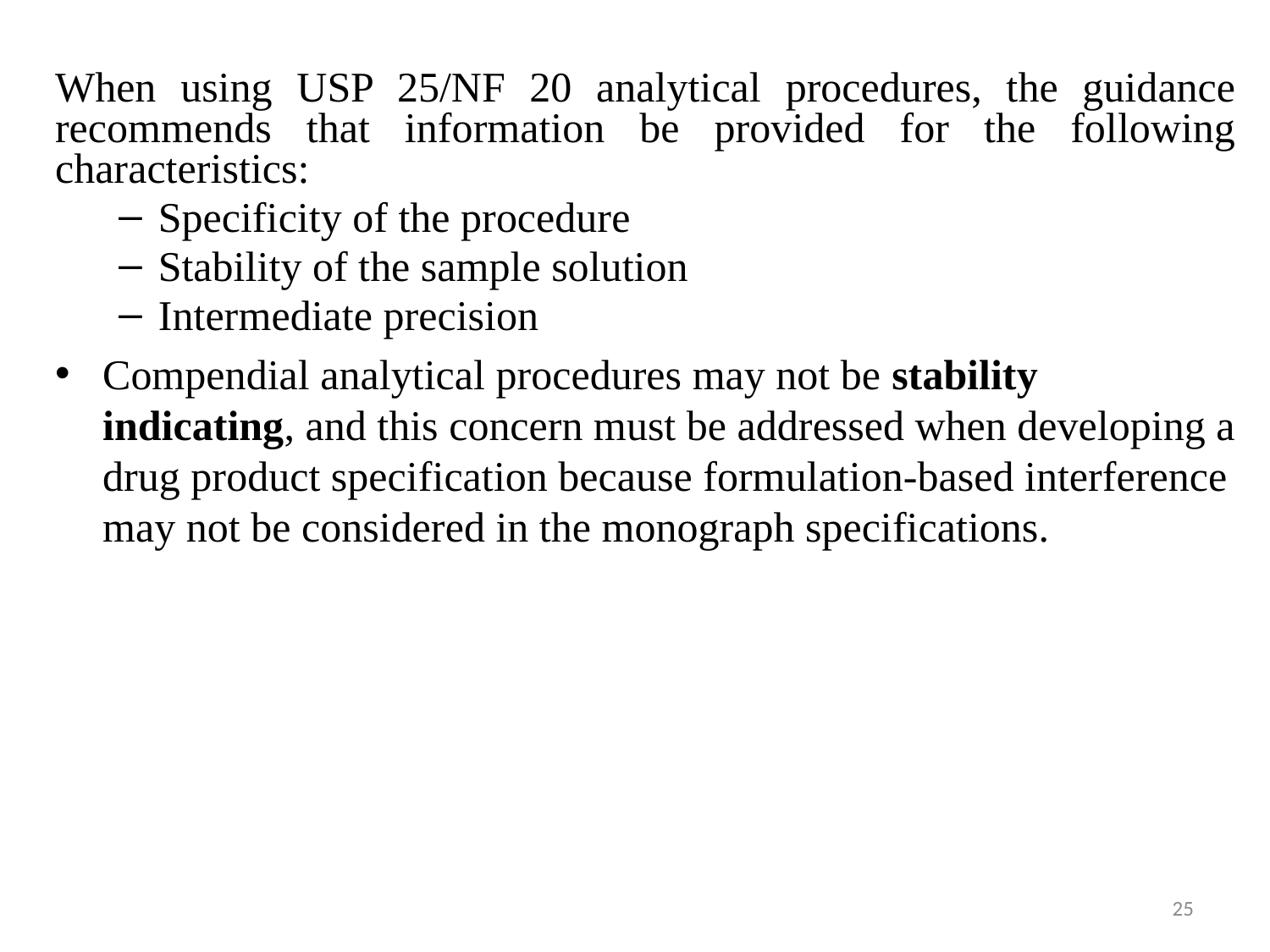

When using USP 25/NF 20 analytical procedures, the guidance recommends that information be provided for the following characteristics:
Specificity of the procedure
Stability of the sample solution
Intermediate precision
Compendial analytical procedures may not be stability indicating, and this concern must be addressed when developing a drug product specification because formulation-based interference may not be considered in the monograph specifications.

25